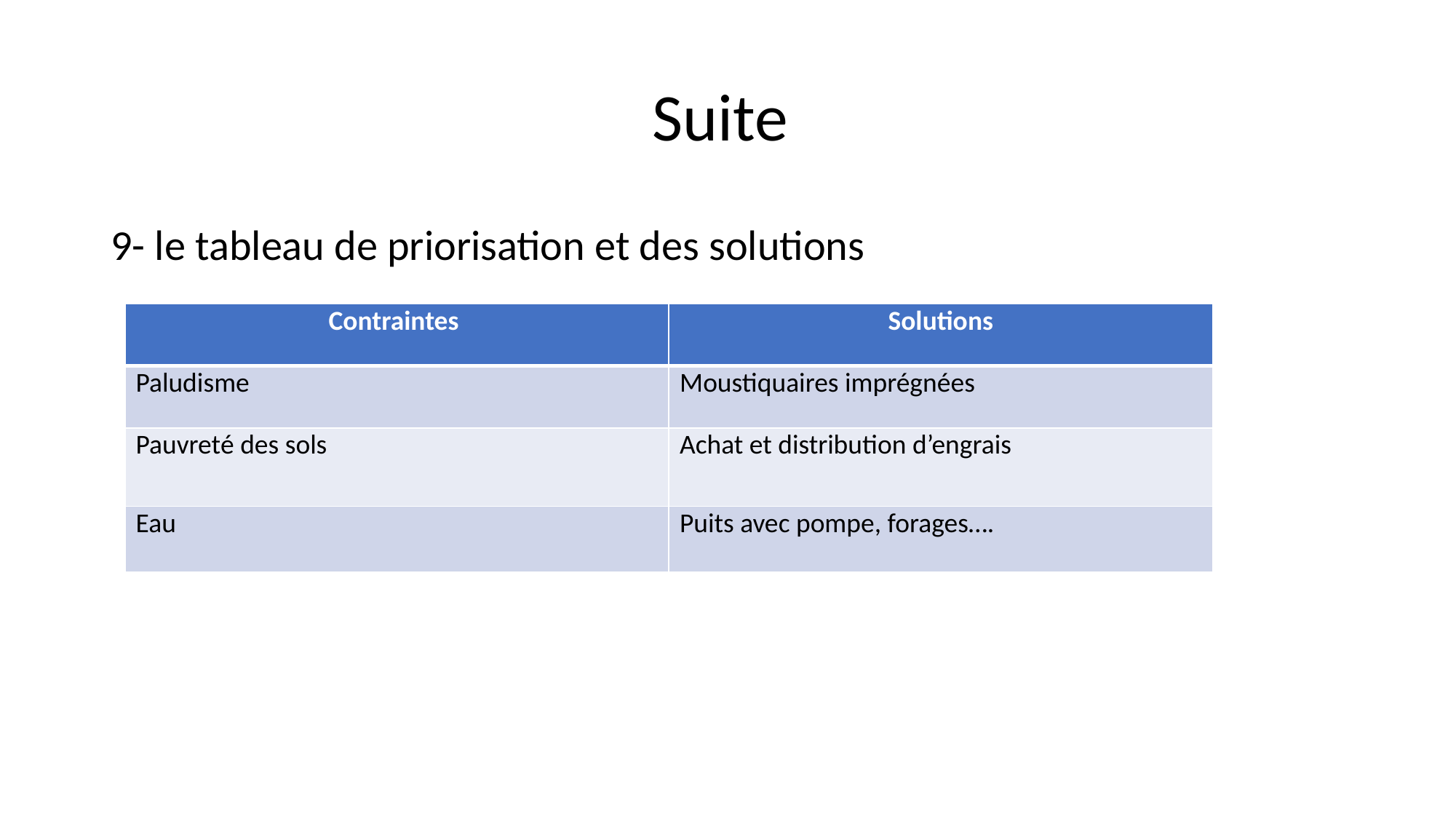

# Suite
9- le tableau de priorisation et des solutions

| Contraintes | Solutions |
| --- | --- |
| Paludisme | Moustiquaires imprégnées |
| Pauvreté des sols | Achat et distribution d’engrais |
| Eau | Puits avec pompe, forages…. |